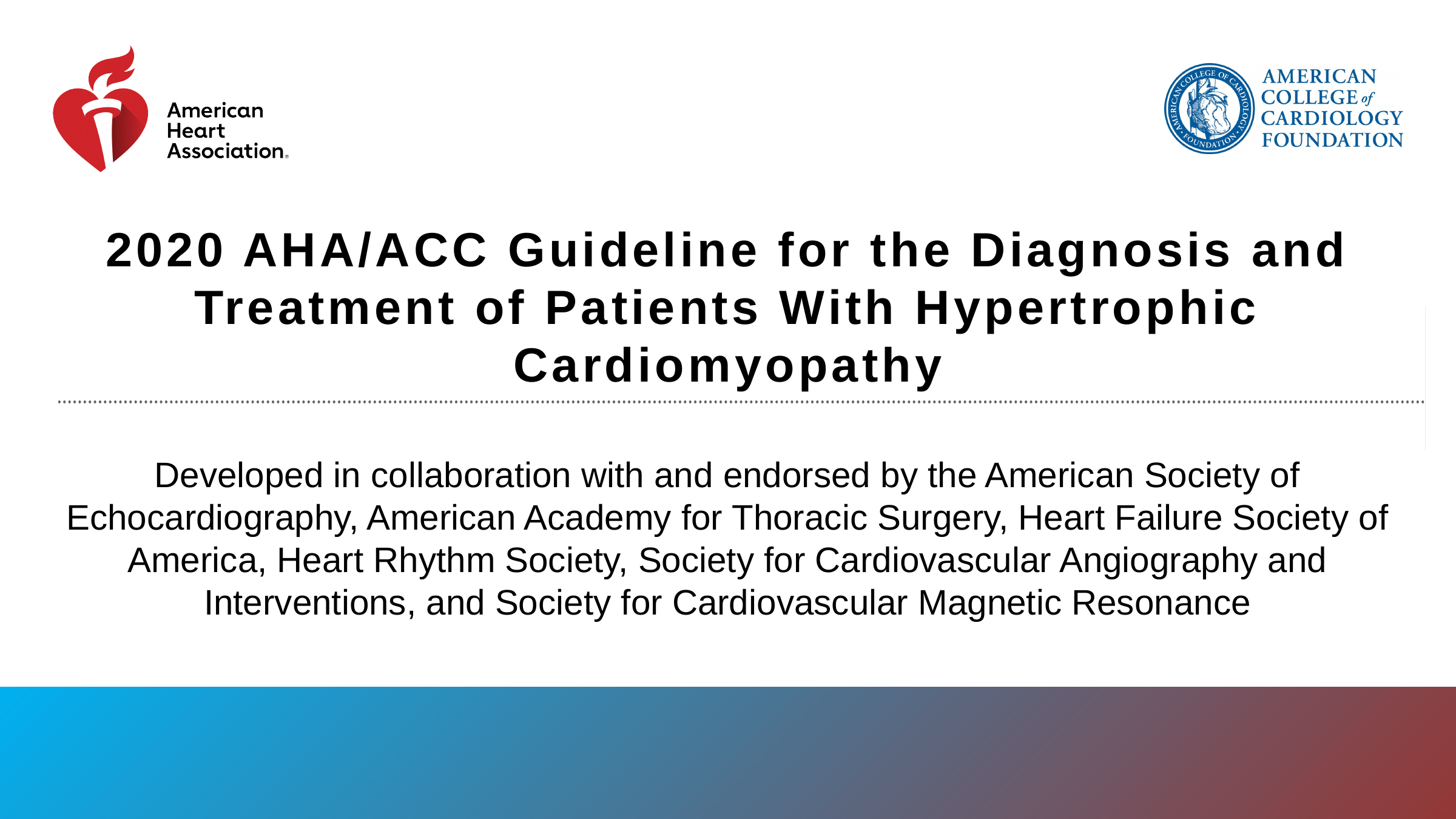

# 2020 AHA/ACC Guideline for the Diagnosis and Treatment of Patients With Hypertrophic Cardiomyopathy
Developed in collaboration with and endorsed by the American Society of Echocardiography, American Academy for Thoracic Surgery, Heart Failure Society of America, Heart Rhythm Society, Society for Cardiovascular Angiography and Interventions, and Society for Cardiovascular Magnetic Resonance